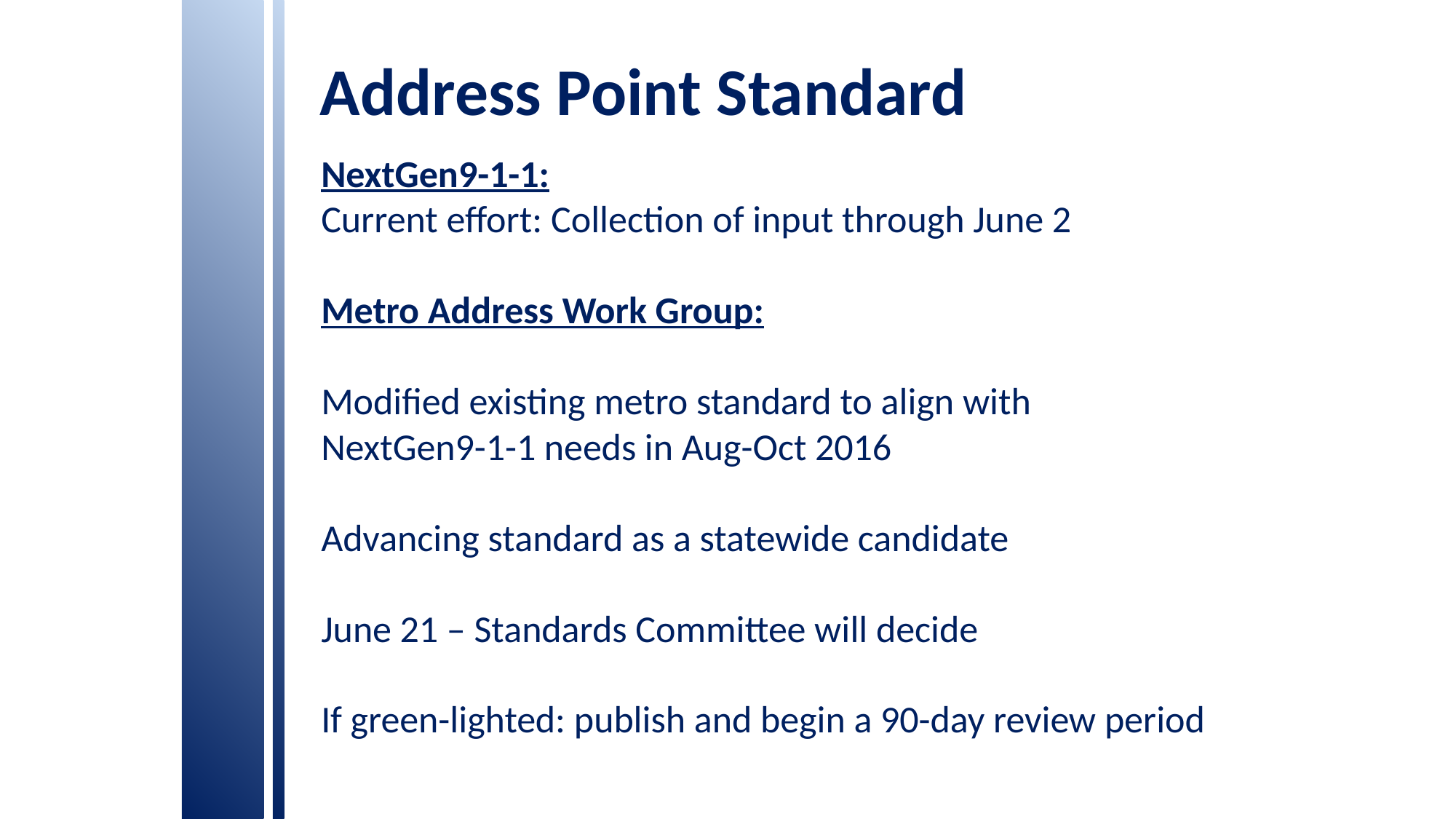

Address Point Standard
NextGen9-1-1:
Current effort: Collection of input through June 2

Metro Address Work Group:

Modified existing metro standard to align with
NextGen9-1-1 needs in Aug-Oct 2016

Advancing standard as a statewide candidate

June 21 – Standards Committee will decide

If green-lighted: publish and begin a 90-day review period